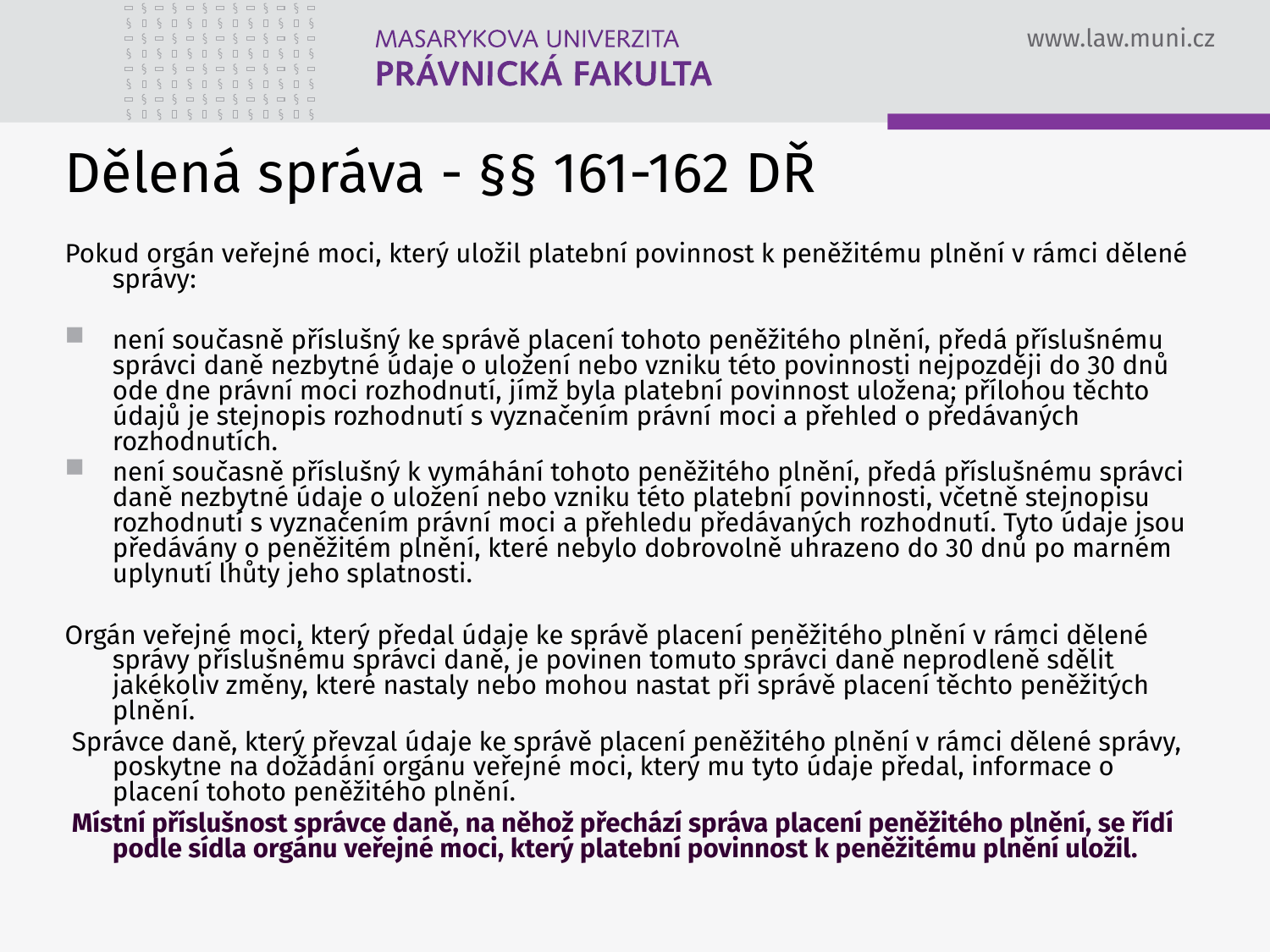

# Dělená správa - §§ 161-162 DŘ

Pokud orgán veřejné moci, který uložil platební povinnost k peněžitému plnění v rámci dělené správy:

není současně příslušný ke správě placení tohoto peněžitého plnění, předá příslušnému správci daně nezbytné údaje o uložení nebo vzniku této povinnosti nejpozději do 30 dnů ode dne právní moci rozhodnutí, jímž byla platební povinnost uložena; přílohou těchto údajů je stejnopis rozhodnutí s vyznačením právní moci a přehled o předávaných rozhodnutích.
není současně příslušný k vymáhání tohoto peněžitého plnění, předá příslušnému správci daně nezbytné údaje o uložení nebo vzniku této platební povinnosti, včetně stejnopisu rozhodnutí s vyznačením právní moci a přehledu předávaných rozhodnutí. Tyto údaje jsou předávány o peněžitém plnění, které nebylo dobrovolně uhrazeno do 30 dnů po marném uplynutí lhůty jeho splatnosti.

Orgán veřejné moci, který předal údaje ke správě placení peněžitého plnění v rámci dělené správy příslušnému správci daně, je povinen tomuto správci daně neprodleně sdělit jakékoliv změny, které nastaly nebo mohou nastat při správě placení těchto peněžitých plnění.
 Správce daně, který převzal údaje ke správě placení peněžitého plnění v rámci dělené správy, poskytne na dožádání orgánu veřejné moci, který mu tyto údaje předal, informace o placení tohoto peněžitého plnění.
 Místní příslušnost správce daně, na něhož přechází správa placení peněžitého plnění, se řídí podle sídla orgánu veřejné moci, který platební povinnost k peněžitému plnění uložil.